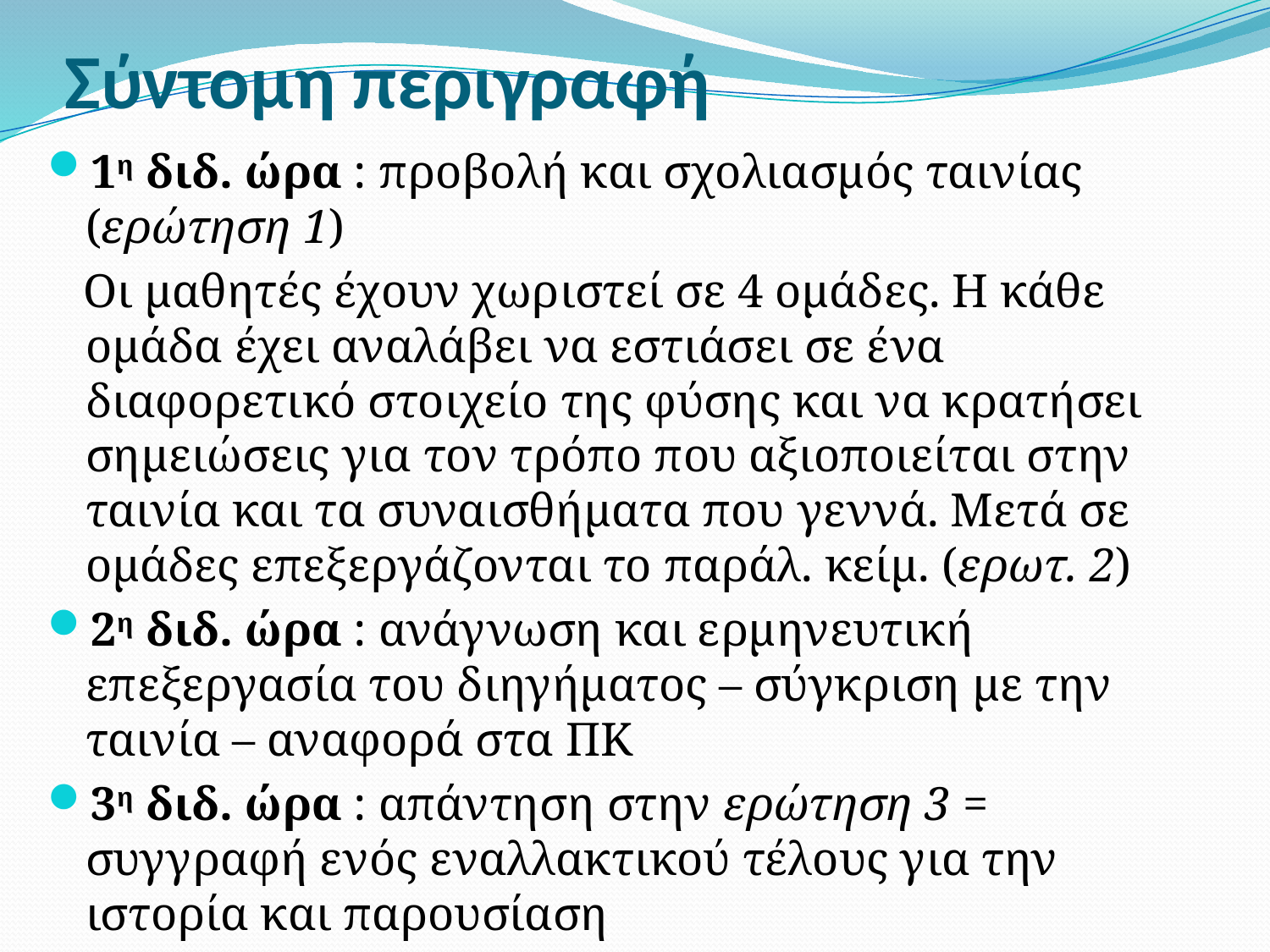

# Σύντομη περιγραφή
1η διδ. ώρα : προβολή και σχολιασμός ταινίας (ερώτηση 1)
   Οι μαθητές έχουν χωριστεί σε 4 ομάδες. Η κάθε ομάδα έχει αναλάβει να εστιάσει σε ένα διαφορετικό στοιχείο της φύσης και να κρατήσει σημειώσεις για τον τρόπο που αξιοποιείται στην ταινία και τα συναισθήματα που γεννά. Μετά σε ομάδες επεξεργάζονται το παράλ. κείμ. (ερωτ. 2)
2η διδ. ώρα : ανάγνωση και ερμηνευτική επεξεργασία του διηγήματος – σύγκριση με την ταινία – αναφορά στα ΠΚ
3η διδ. ώρα : απάντηση στην ερώτηση 3 = συγγραφή ενός εναλλακτικού τέλους για την ιστορία και παρουσίαση
Αν ζητηθεί ppt, θα χρειαστεί μια 4η ώρα για δημιουργία και παρουσίαση